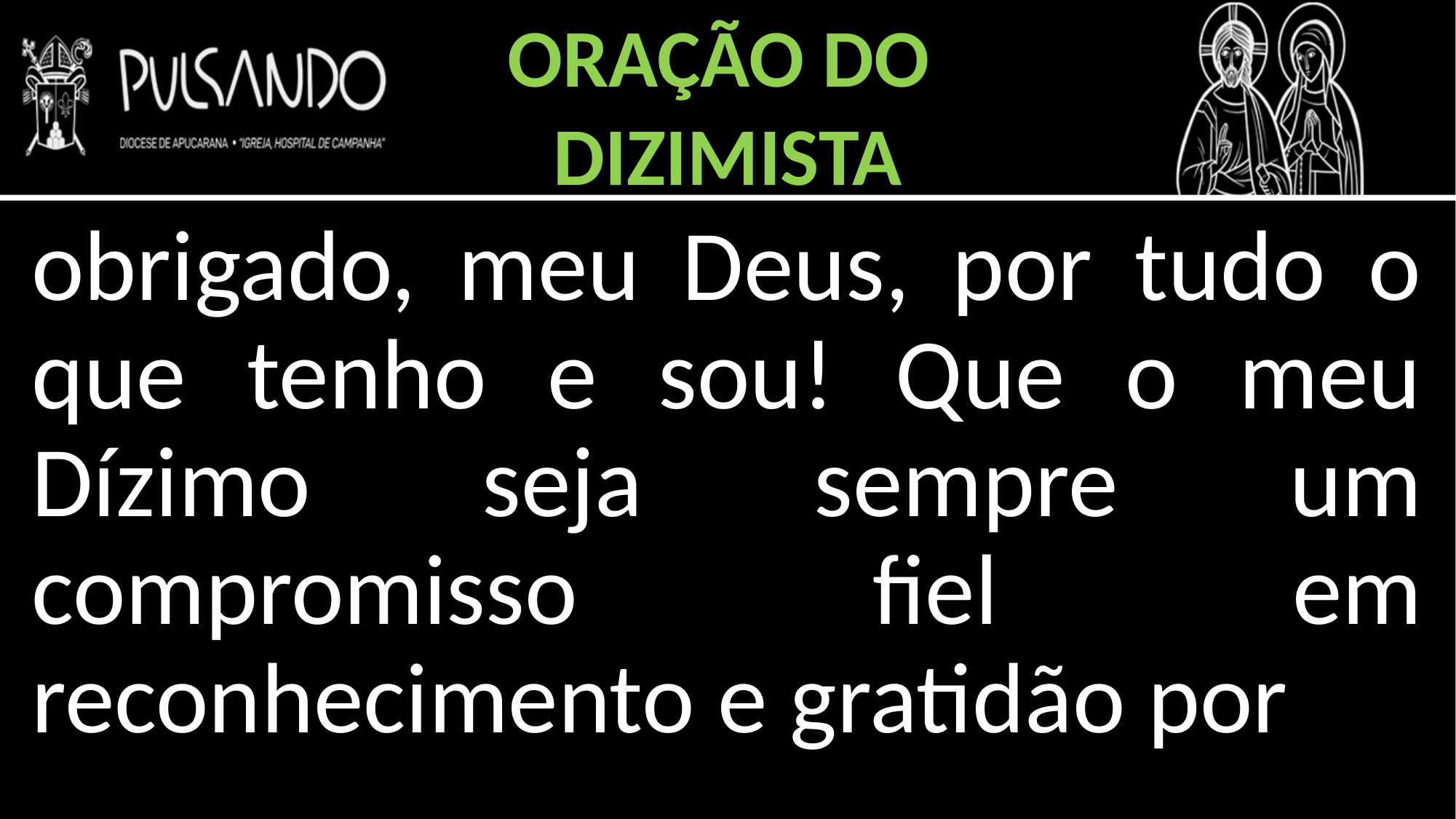

ORAÇÃO DO
DIZIMISTA
obrigado, meu Deus, por tudo o que tenho e sou! Que o meu Dízimo seja sempre um compromisso fiel em reconhecimento e gratidão por